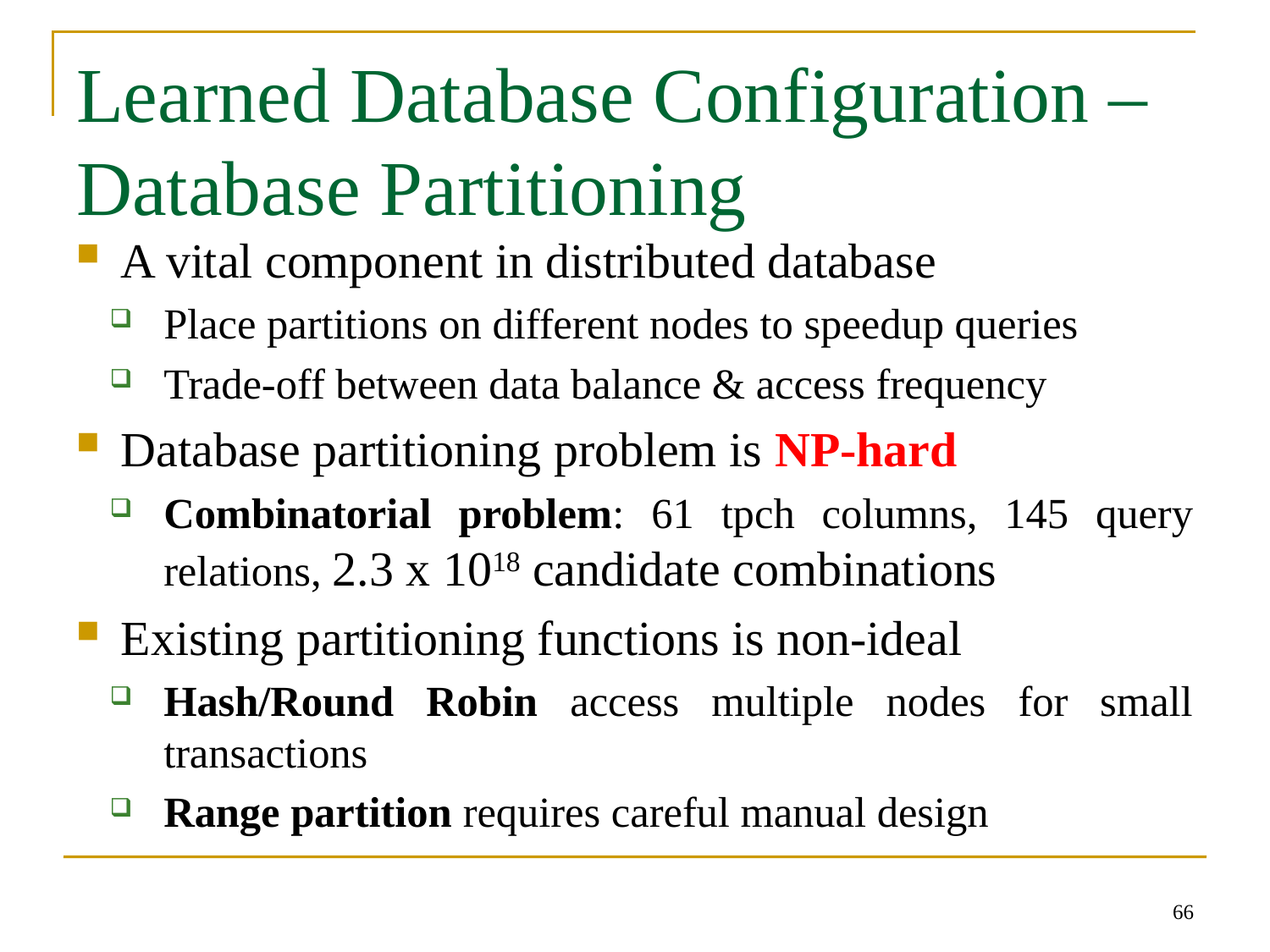

# Learned Database Configuration – Database Partitioning
A vital component in distributed database
Place partitions on different nodes to speedup queries
Trade-off between data balance & access frequency
Database partitioning problem is NP-hard
Combinatorial problem: 61 tpch columns, 145 query relations, 2.3 x 1018 candidate combinations
Existing partitioning functions is non-ideal
Hash/Round Robin access multiple nodes for small transactions
Range partition requires careful manual design
66